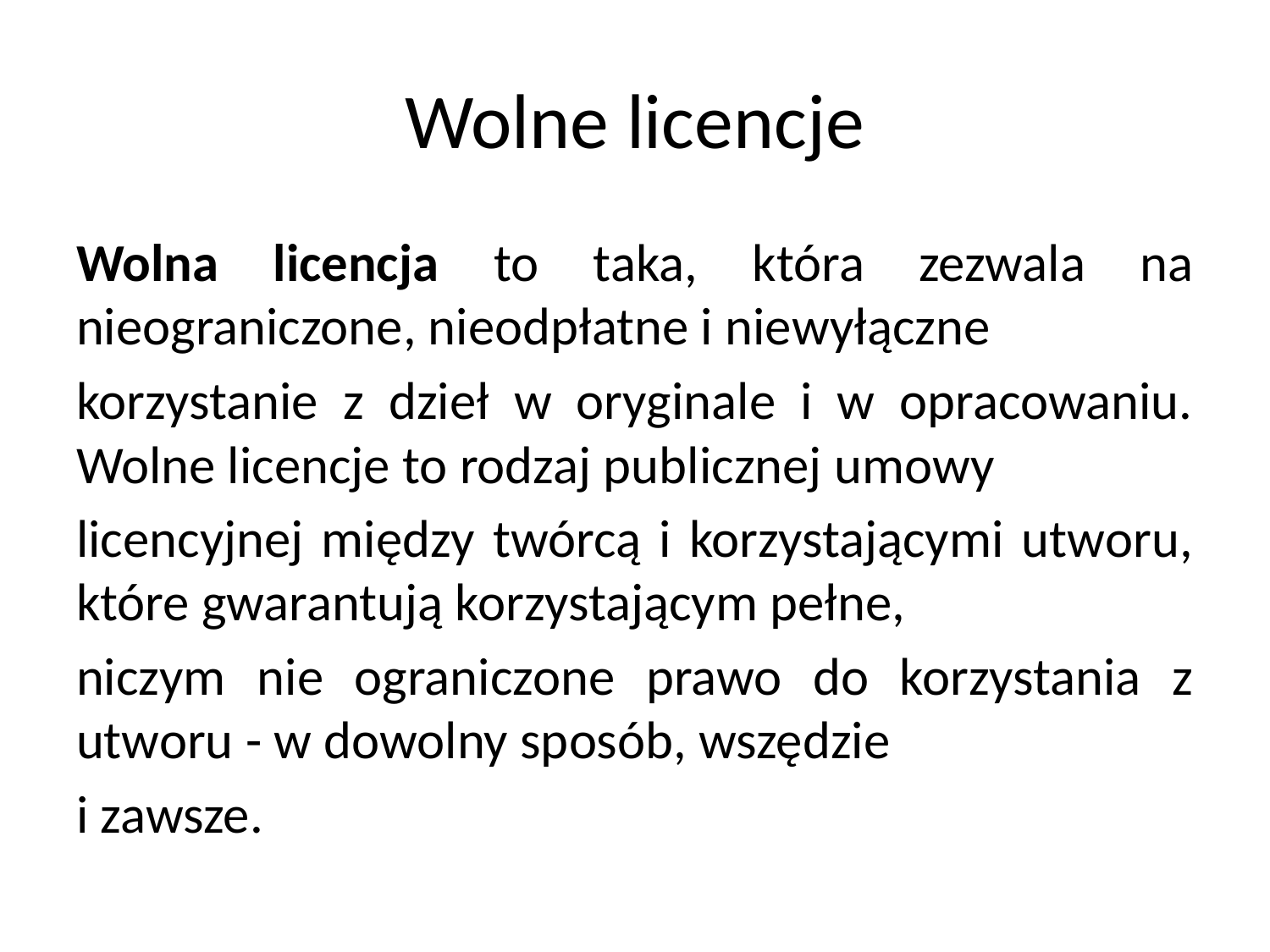

# Wolne licencje
Wolna licencja to taka, która zezwala na nieograniczone, nieodpłatne i niewyłączne
korzystanie z dzieł w oryginale i w opracowaniu. Wolne licencje to rodzaj publicznej umowy
licencyjnej między twórcą i korzystającymi utworu, które gwarantują korzystającym pełne,
niczym nie ograniczone prawo do korzystania z utworu - w dowolny sposób, wszędzie
i zawsze.